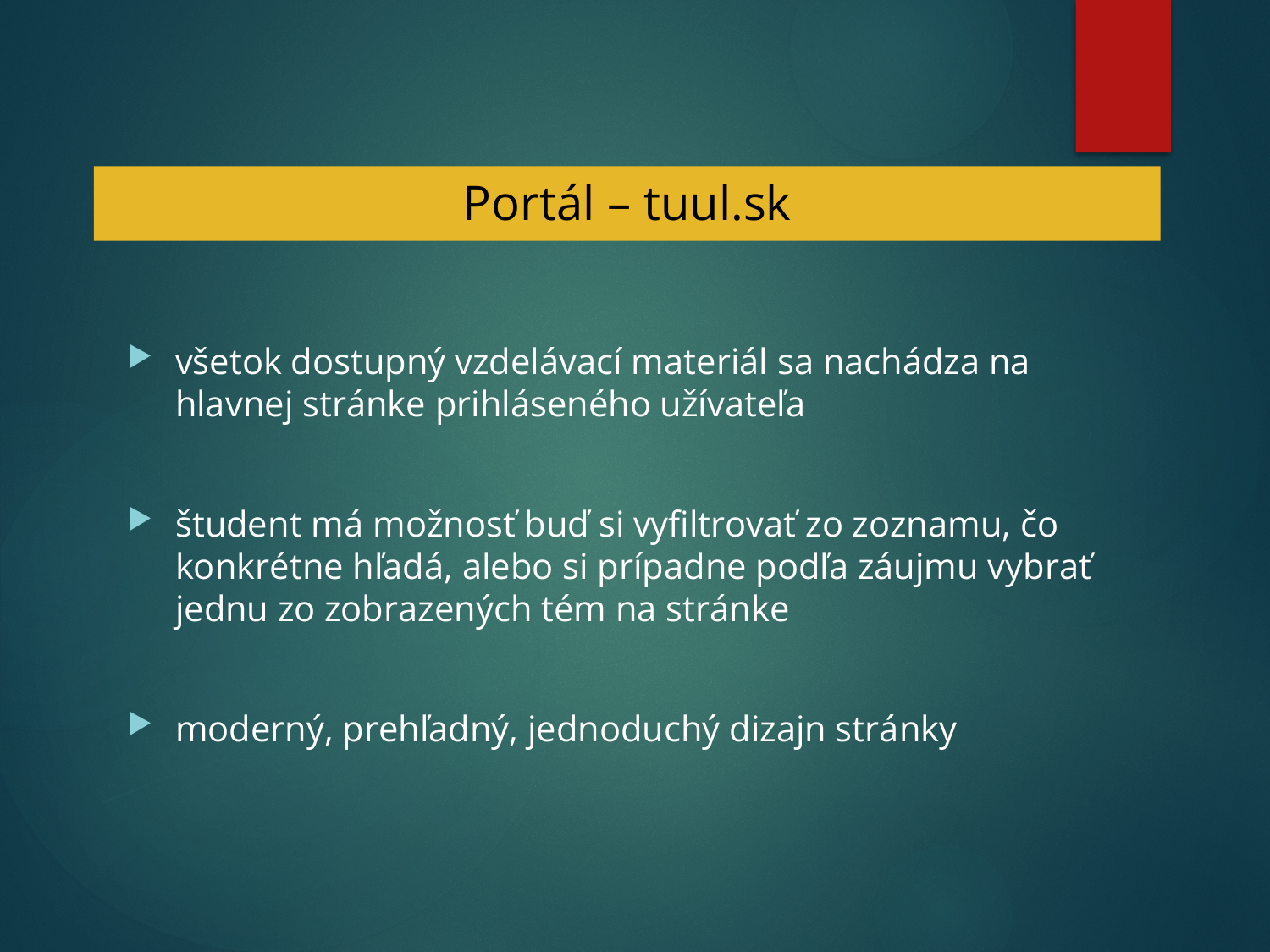

# Portál – tuul.sk
všetok dostupný vzdelávací materiál sa nachádza na hlavnej stránke prihláseného užívateľa

študent má možnosť buď si vyfiltrovať zo zoznamu, čo konkrétne hľadá, alebo si prípadne podľa záujmu vybrať jednu zo zobrazených tém na stránke

moderný, prehľadný, jednoduchý dizajn stránky